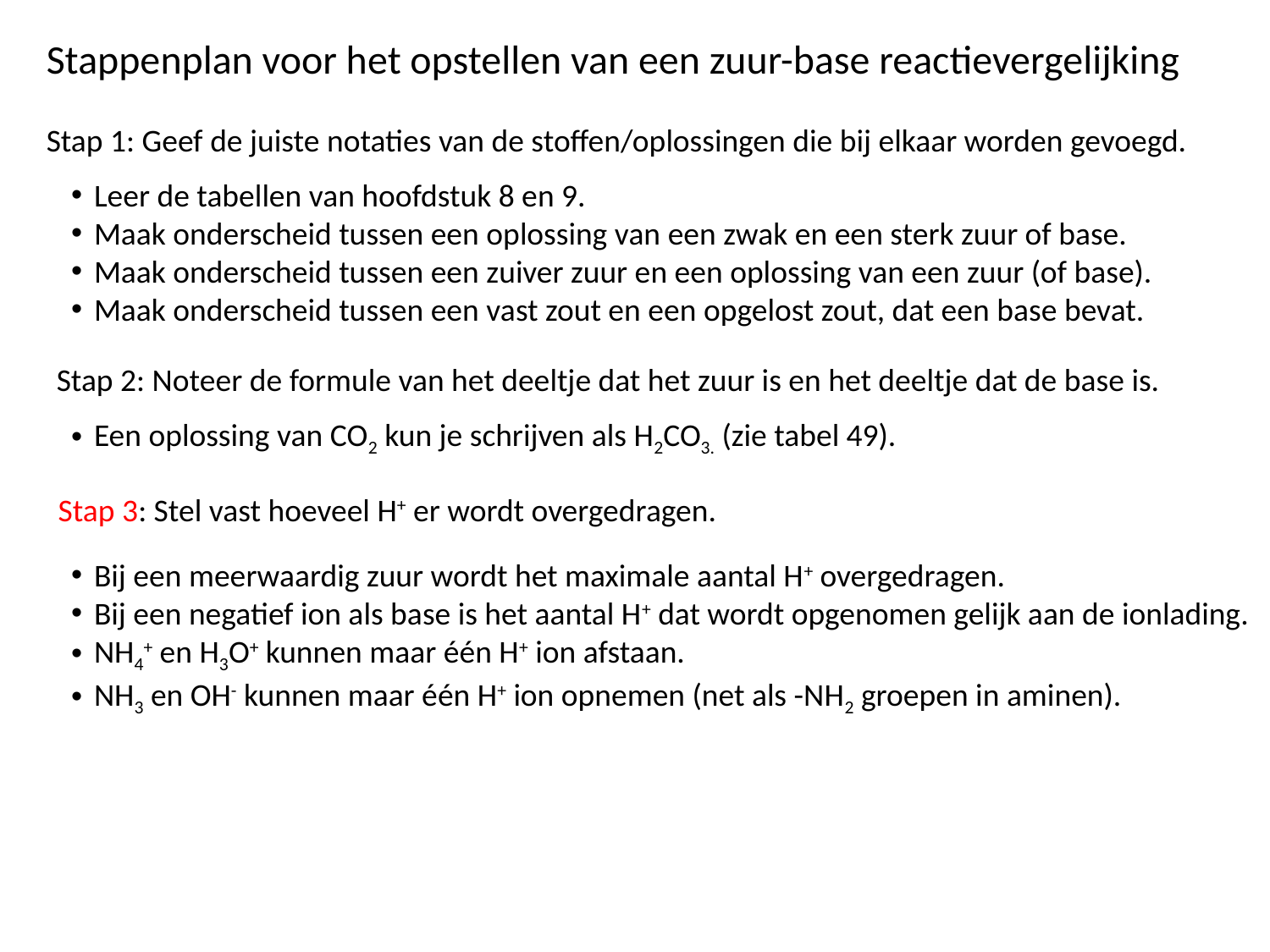

Stappenplan voor het opstellen van een zuur-base reactievergelijking

Stap 1: Geef de juiste notaties van de stoffen/oplossingen die bij elkaar worden gevoegd.

Leer de tabellen van hoofdstuk 8 en 9.
Maak onderscheid tussen een oplossing van een zwak en een sterk zuur of base.
Maak onderscheid tussen een zuiver zuur en een oplossing van een zuur (of base).
Maak onderscheid tussen een vast zout en een opgelost zout, dat een base bevat.

Stap 2: Noteer de formule van het deeltje dat het zuur is en het deeltje dat de base is.

Een oplossing van CO2 kun je schrijven als H2CO3. (zie tabel 49).

Stap 3: Stel vast hoeveel H+ er wordt overgedragen.

Bij een meerwaardig zuur wordt het maximale aantal H+ overgedragen.
Bij een negatief ion als base is het aantal H+ dat wordt opgenomen gelijk aan de ionlading.
NH4+ en H3O+ kunnen maar één H+ ion afstaan.
NH3 en OH- kunnen maar één H+ ion opnemen (net als -NH2 groepen in aminen).